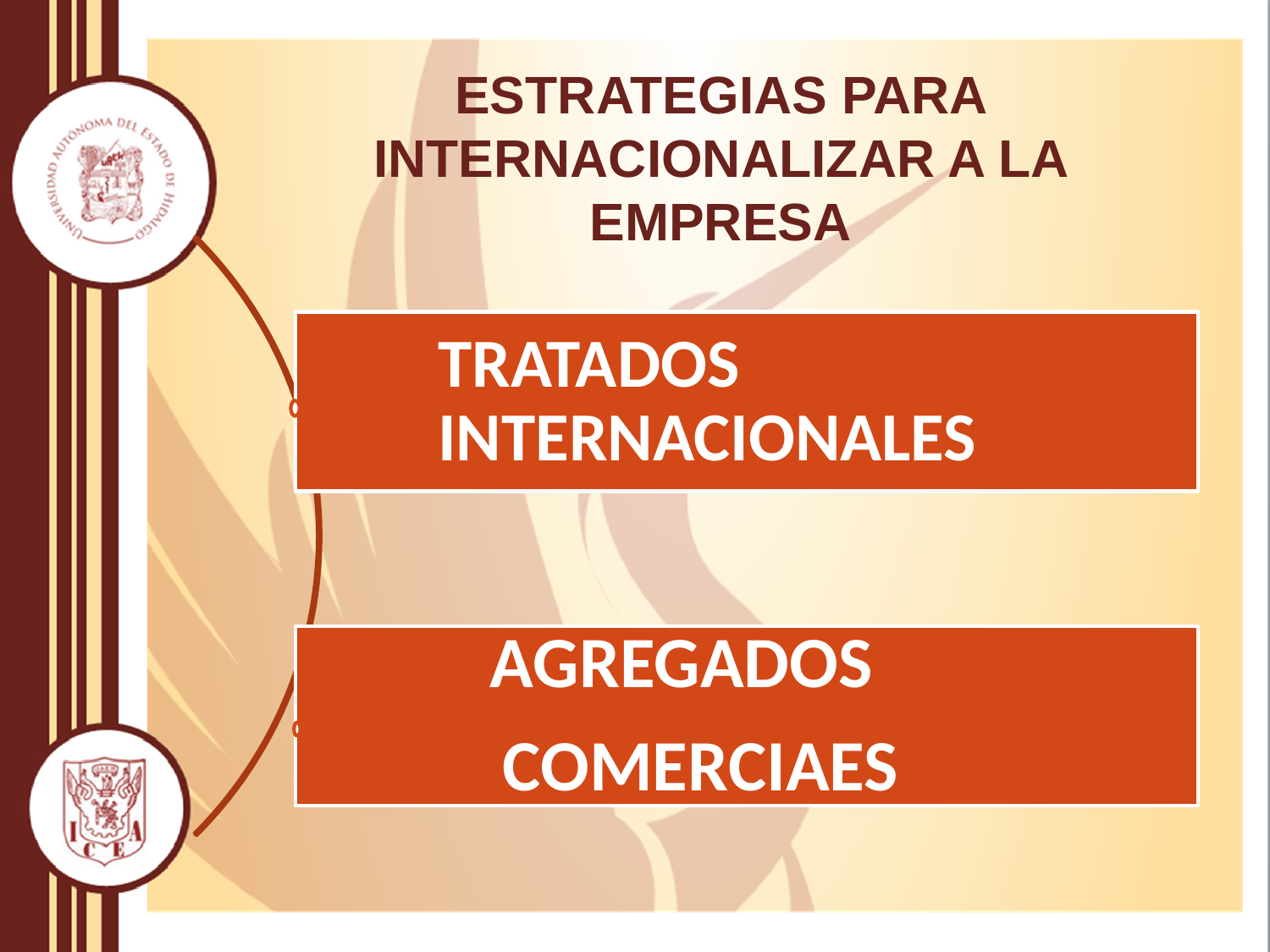

# ESTRATEGIAS PARA INTERNACIONALIZAR A LA EMPRESA
TRATADOS INTERNACIONALES
    AGREGADOS
    COMERCIAES